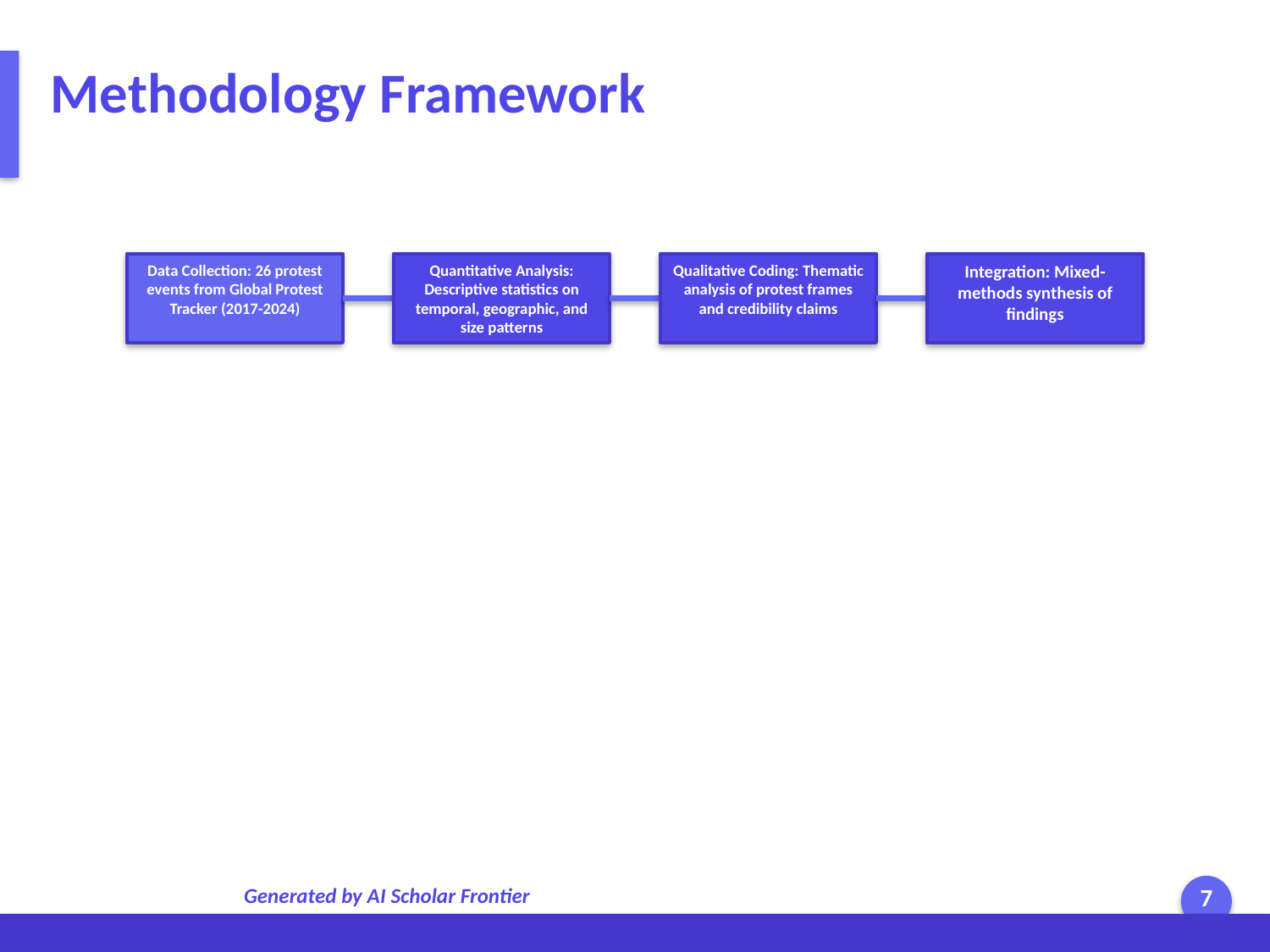

Methodology Framework
Data Collection: 26 protest events from Global Protest Tracker (2017-2024)
Quantitative Analysis: Descriptive statistics on temporal, geographic, and size patterns
Qualitative Coding: Thematic analysis of protest frames and credibility claims
Integration: Mixed-methods synthesis of findings
Generated by AI Scholar Frontier

7